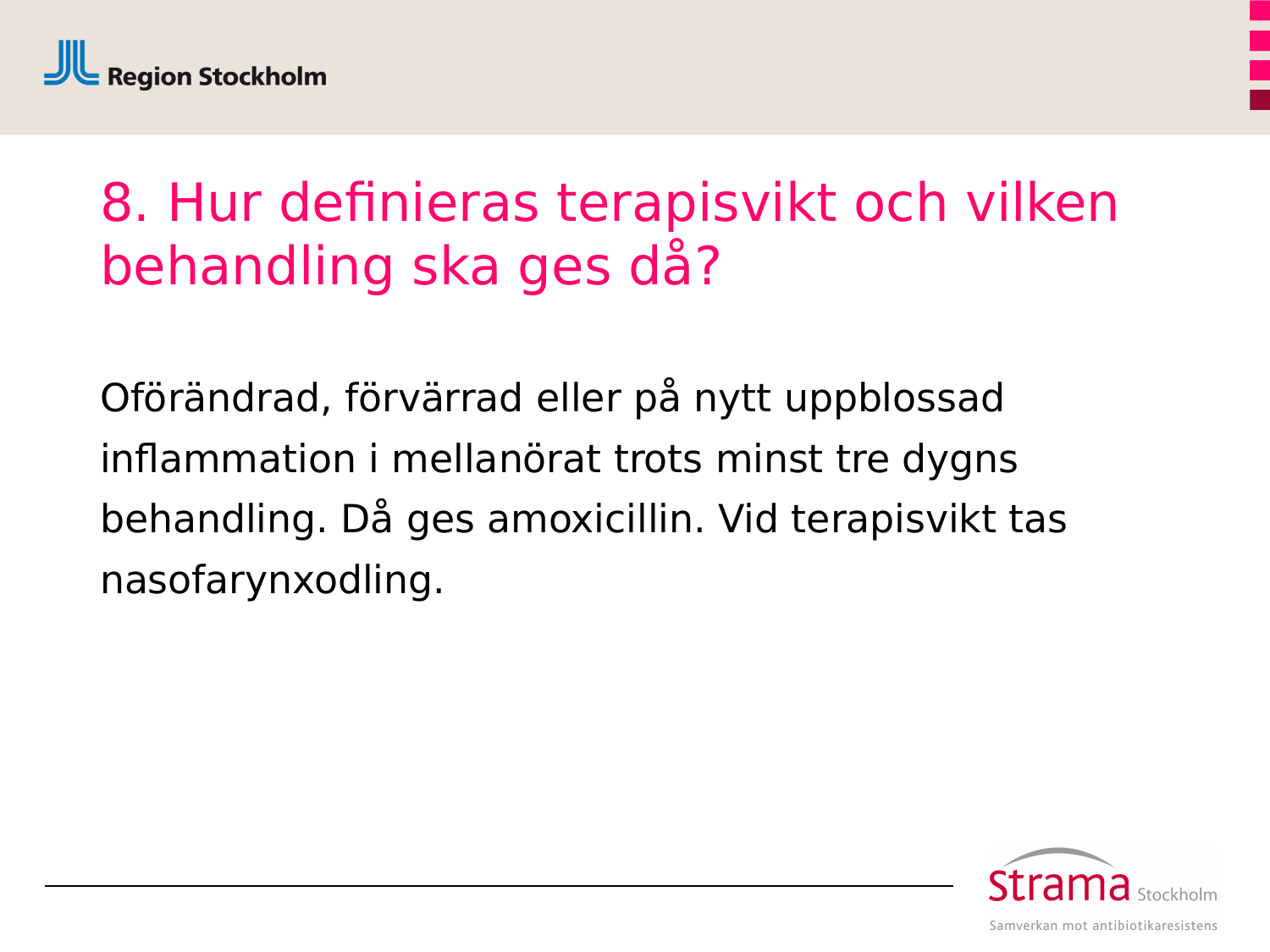

# 8. Hur definieras terapisvikt och vilken behandling ska ges då?
Oförändrad, förvärrad eller på nytt uppblossad inflammation i mellanörat trots minst tre dygns behandling. Då ges amoxicillin. Vid terapisvikt tas nasofarynxodling.